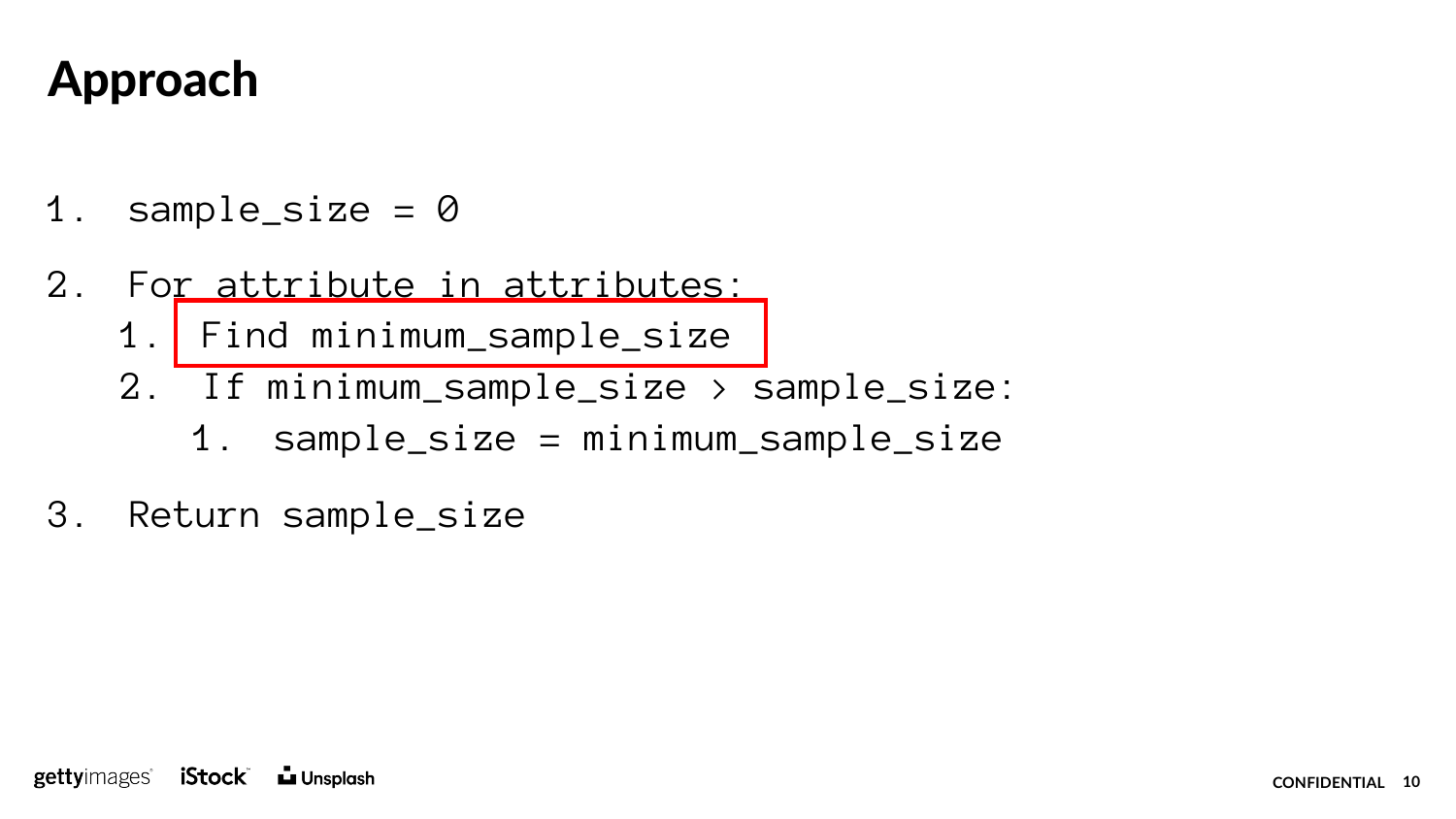

# Approach
sample_size = 0
For attribute in attributes:
Find minimum_sample_size
If minimum_sample_size > sample_size:
sample_size = minimum_sample_size
Return sample_size